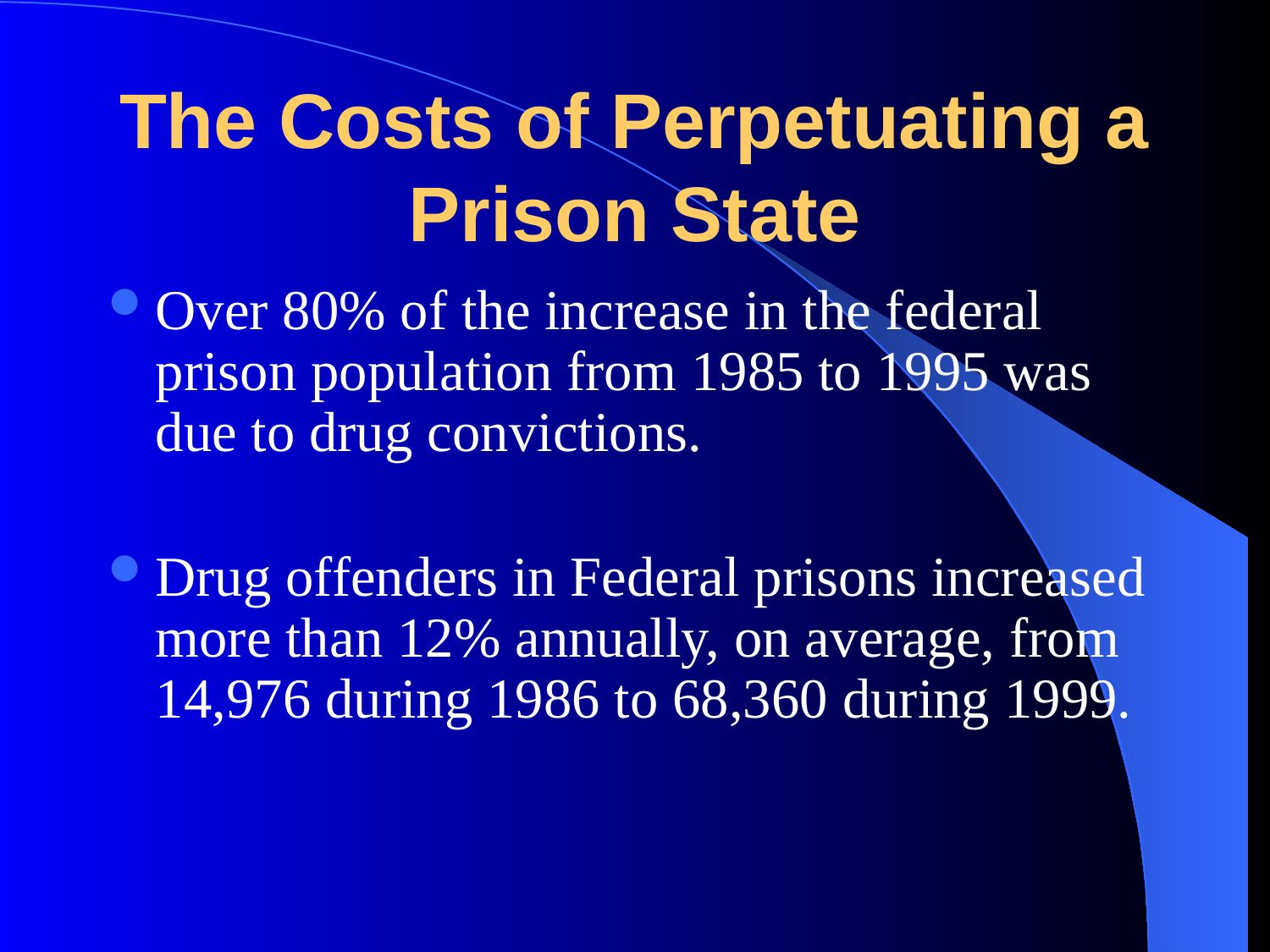

The Costs of Perpetuating a Prison State
Over 80% of the increase in the federal prison population from 1985 to 1995 was due to drug convictions.

Drug offenders in Federal prisons increased more than 12% annually, on average, from 14,976 during 1986 to 68,360 during 1999.